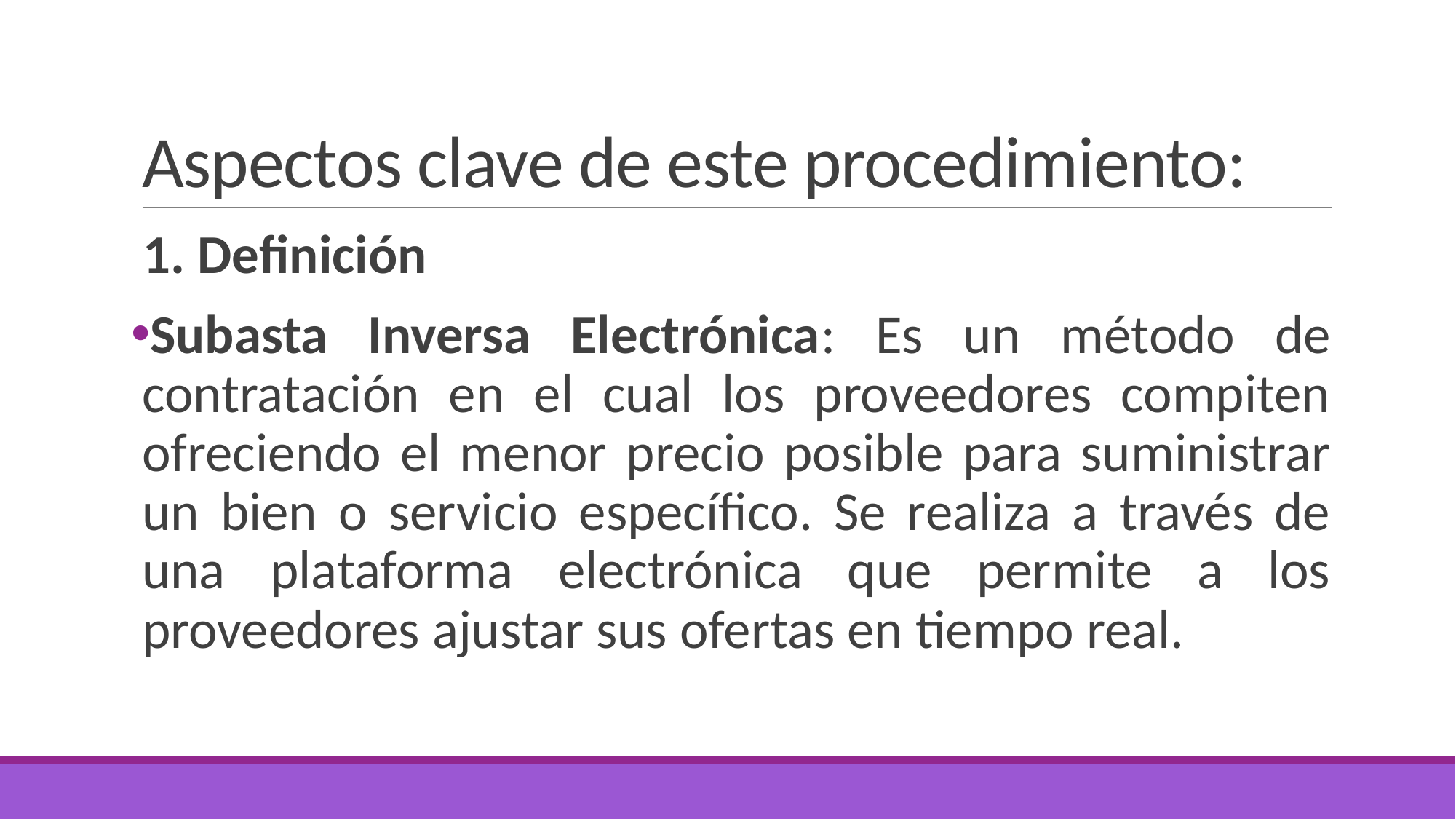

# Aspectos clave de este procedimiento:
1. Definición
Subasta Inversa Electrónica: Es un método de contratación en el cual los proveedores compiten ofreciendo el menor precio posible para suministrar un bien o servicio específico. Se realiza a través de una plataforma electrónica que permite a los proveedores ajustar sus ofertas en tiempo real.